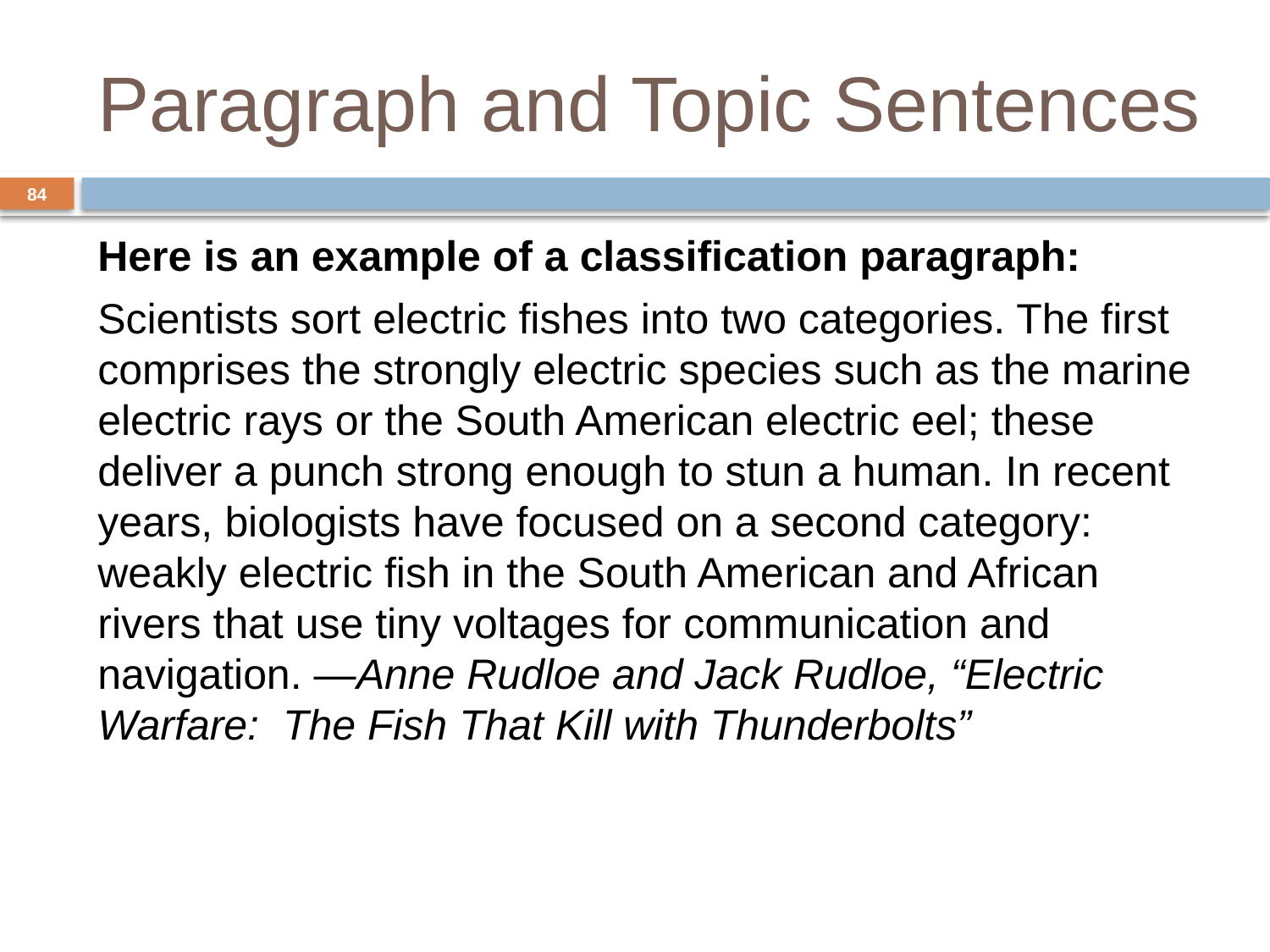

# Paragraph and Topic Sentences
84
Here is an example of a classification paragraph:
Scientists sort electric fishes into two categories. The first comprises the strongly electric species such as the marine electric rays or the South American electric eel; these deliver a punch strong enough to stun a human. In recent years, biologists have focused on a second category:  weakly electric fish in the South American and African rivers that use tiny voltages for communication and navigation. —Anne Rudloe and Jack Rudloe, “Electric Warfare:  The Fish That Kill with Thunderbolts”